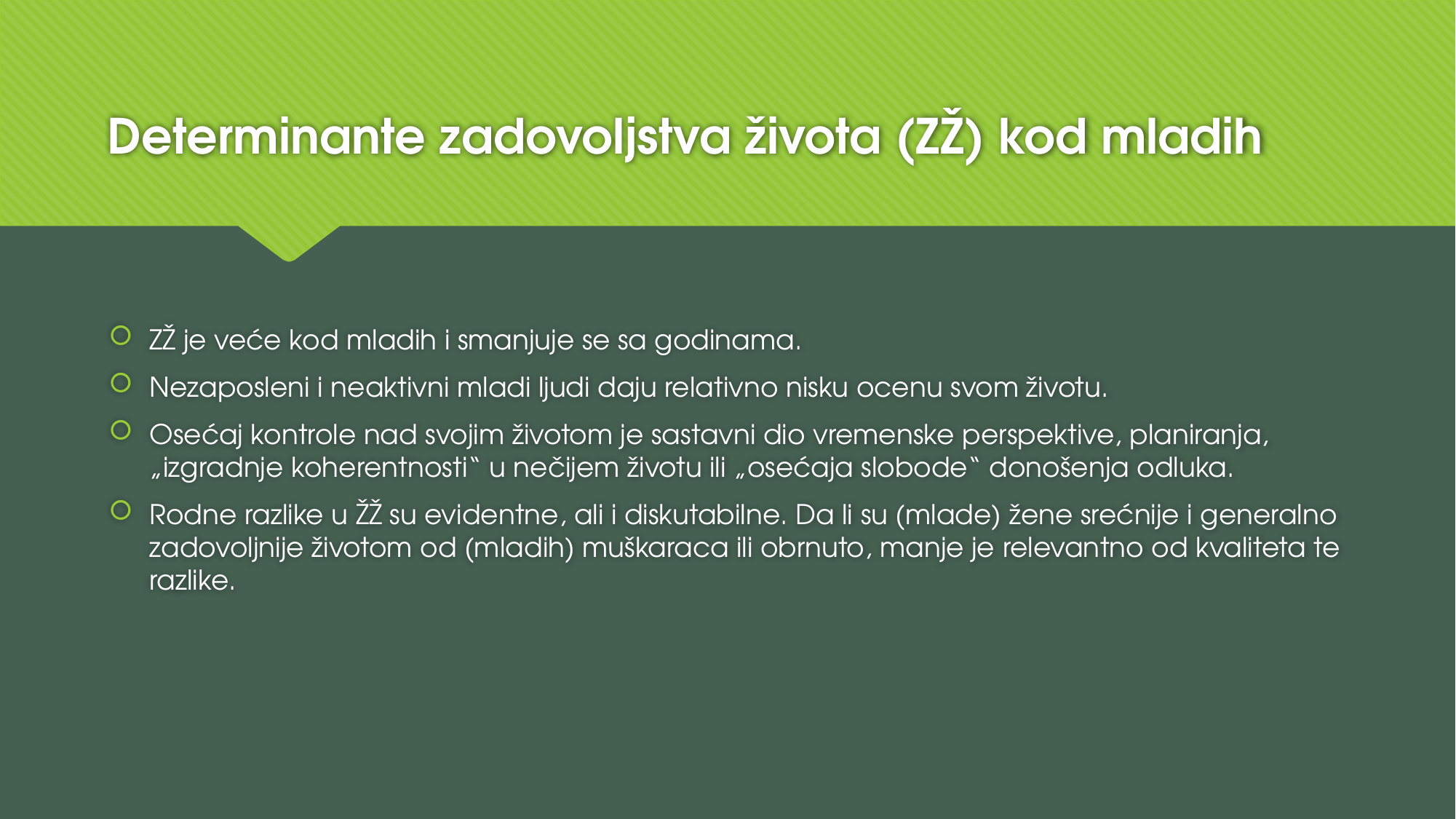

# Determinante zadovoljstva života (ZŽ) kod mladih
ZŽ je veće kod mladih i smanjuje se sa godinama.
Nezaposleni i neaktivni mladi ljudi daju relativno nisku ocenu svom životu.
Osećaj kontrole nad svojim životom je sastavni dio vremenske perspektive, planiranja, „izgradnje koherentnosti“ u nečijem životu ili „osećaja slobode“ donošenja odluka.
Rodne razlike u ŽŽ su evidentne, ali i diskutabilne. Da li su (mlade) žene srećnije i generalno zadovoljnije životom od (mladih) muškaraca ili obrnuto, manje je relevantno od kvaliteta te razlike.